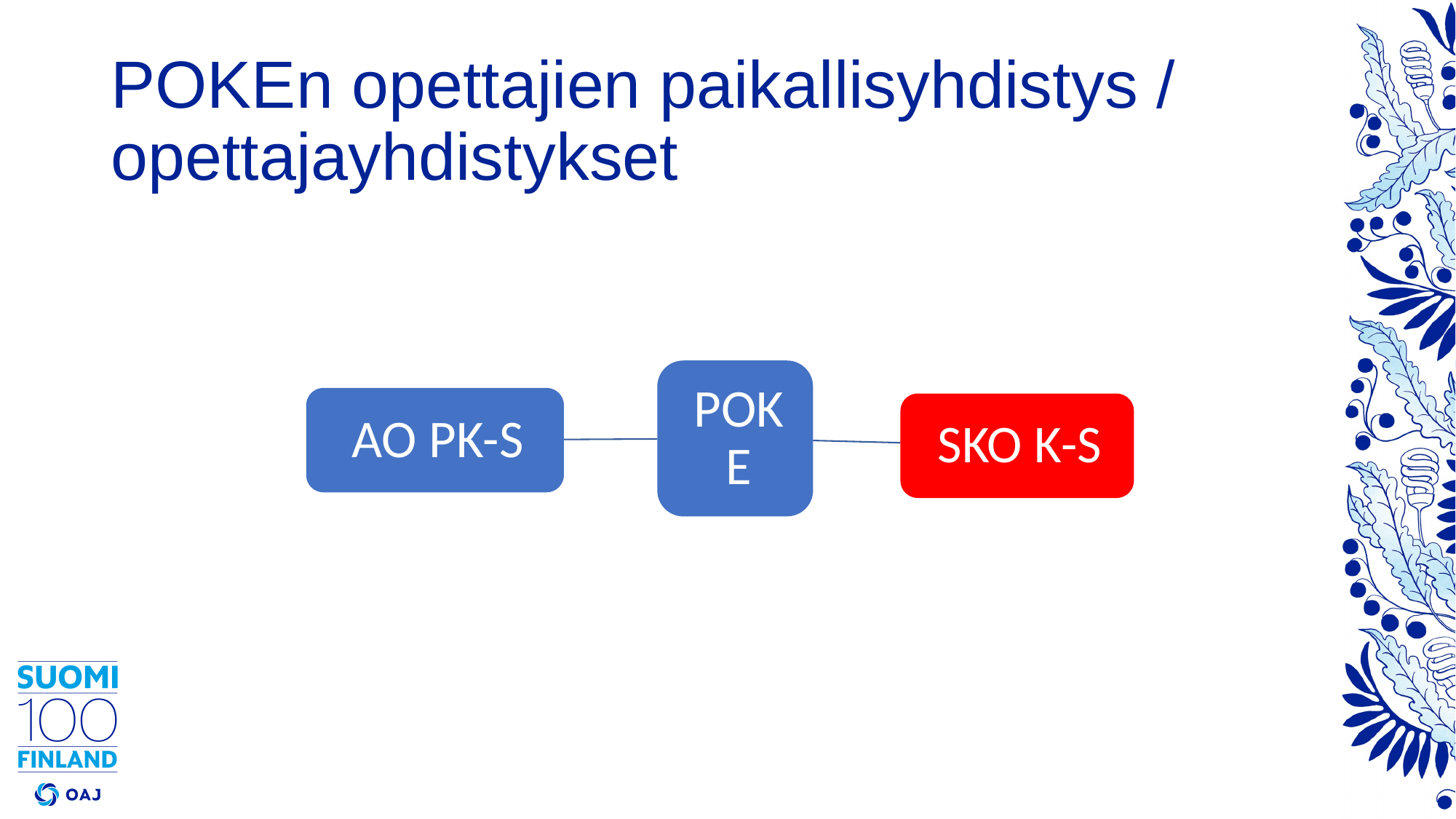

# POKEn opettajien paikallisyhdistys / opettajayhdistykset
POKE
AO PK-S
SKO K-S